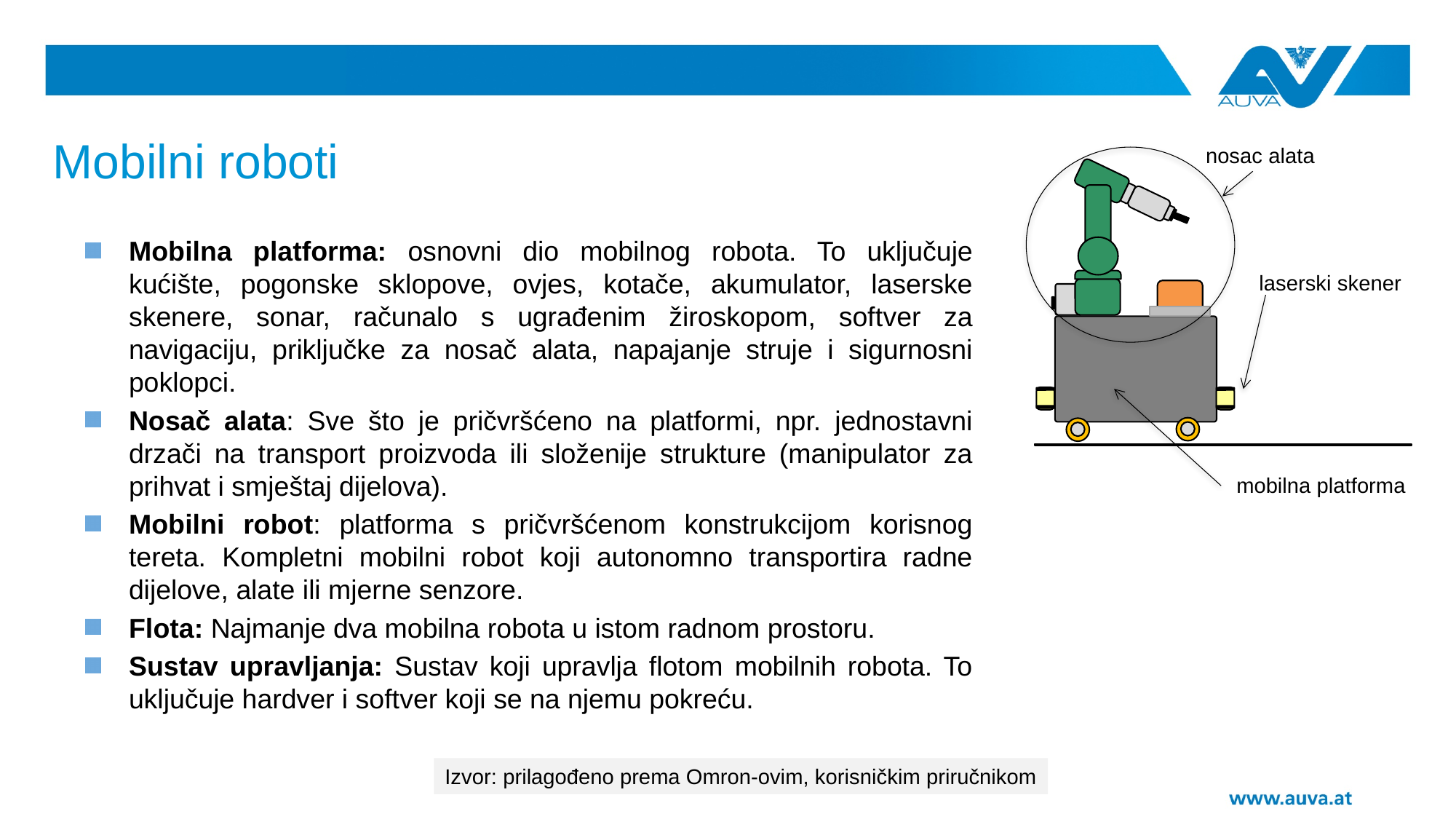

# Mobilni roboti
nosac alata

Mobilna platforma: osnovni dio mobilnog robota. To uključuje kućište, pogonske sklopove, ovjes, kotače, akumulator, laserske skenere, sonar, računalo s ugrađenim žiroskopom, softver za navigaciju, priključke za nosač alata, napajanje struje i sigurnosni poklopci.
Nosač alata: Sve što je pričvršćeno na platformi, npr. jednostavni drzači na transport proizvoda ili složenije strukture (manipulator za prihvat i smještaj dijelova).
Mobilni robot: platforma s pričvršćenom konstrukcijom korisnog tereta. Kompletni mobilni robot koji autonomno transportira radne dijelove, alate ili mjerne senzore.
Flota: Najmanje dva mobilna robota u istom radnom prostoru.
Sustav upravljanja: Sustav koji upravlja flotom mobilnih robota. To uključuje hardver i softver koji se na njemu pokreću.
laserski skener

mobilna platforma
Izvor: prilagođeno prema Omron-ovim, korisničkim priručnikom